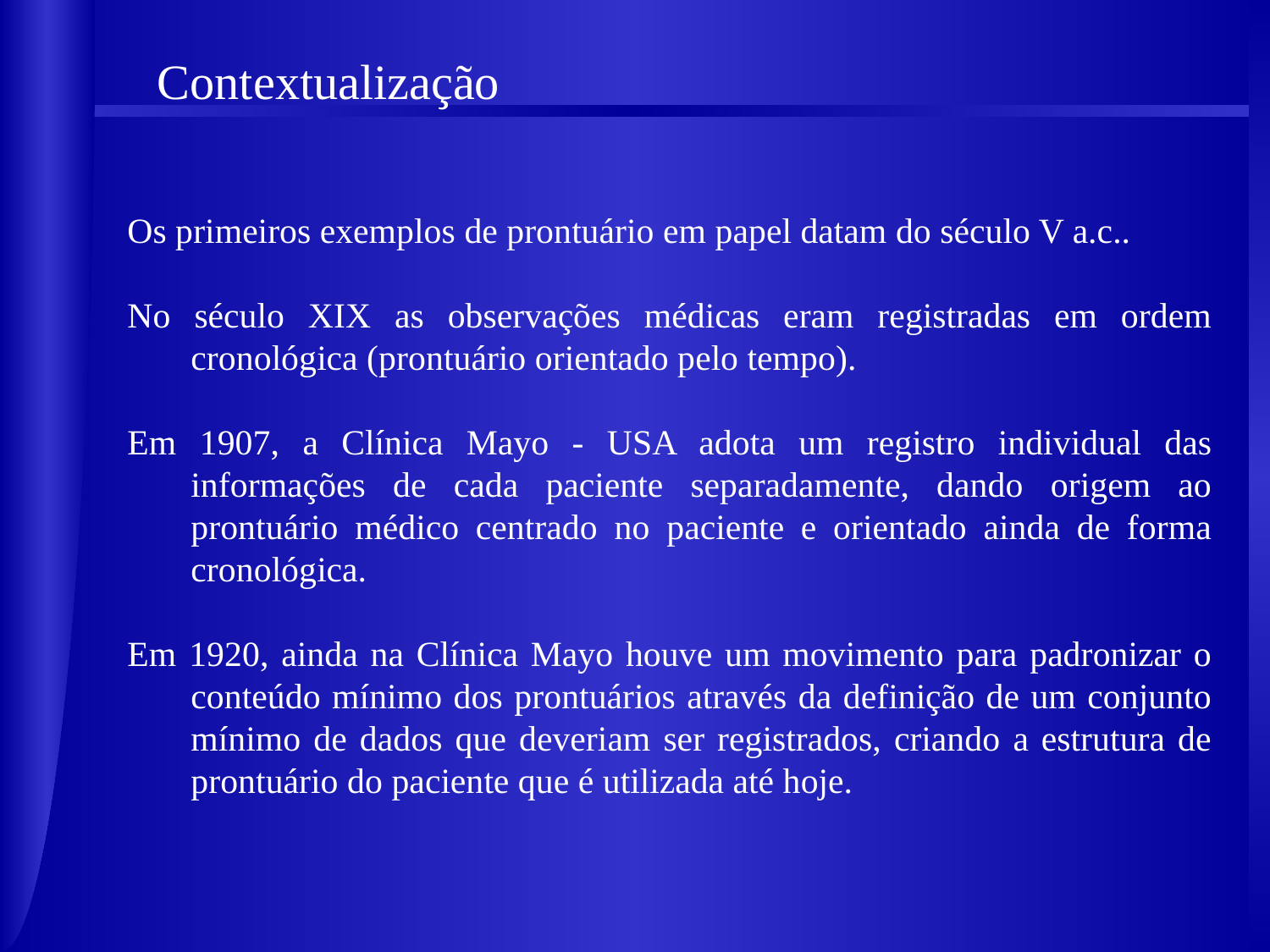

Contextualização
Os primeiros exemplos de prontuário em papel datam do século V a.c..

No século XIX as observações médicas eram registradas em ordem cronológica (prontuário orientado pelo tempo).

Em 1907, a Clínica Mayo - USA adota um registro individual das informações de cada paciente separadamente, dando origem ao prontuário médico centrado no paciente e orientado ainda de forma cronológica.

Em 1920, ainda na Clínica Mayo houve um movimento para padronizar o conteúdo mínimo dos prontuários através da definição de um conjunto mínimo de dados que deveriam ser registrados, criando a estrutura de prontuário do paciente que é utilizada até hoje.